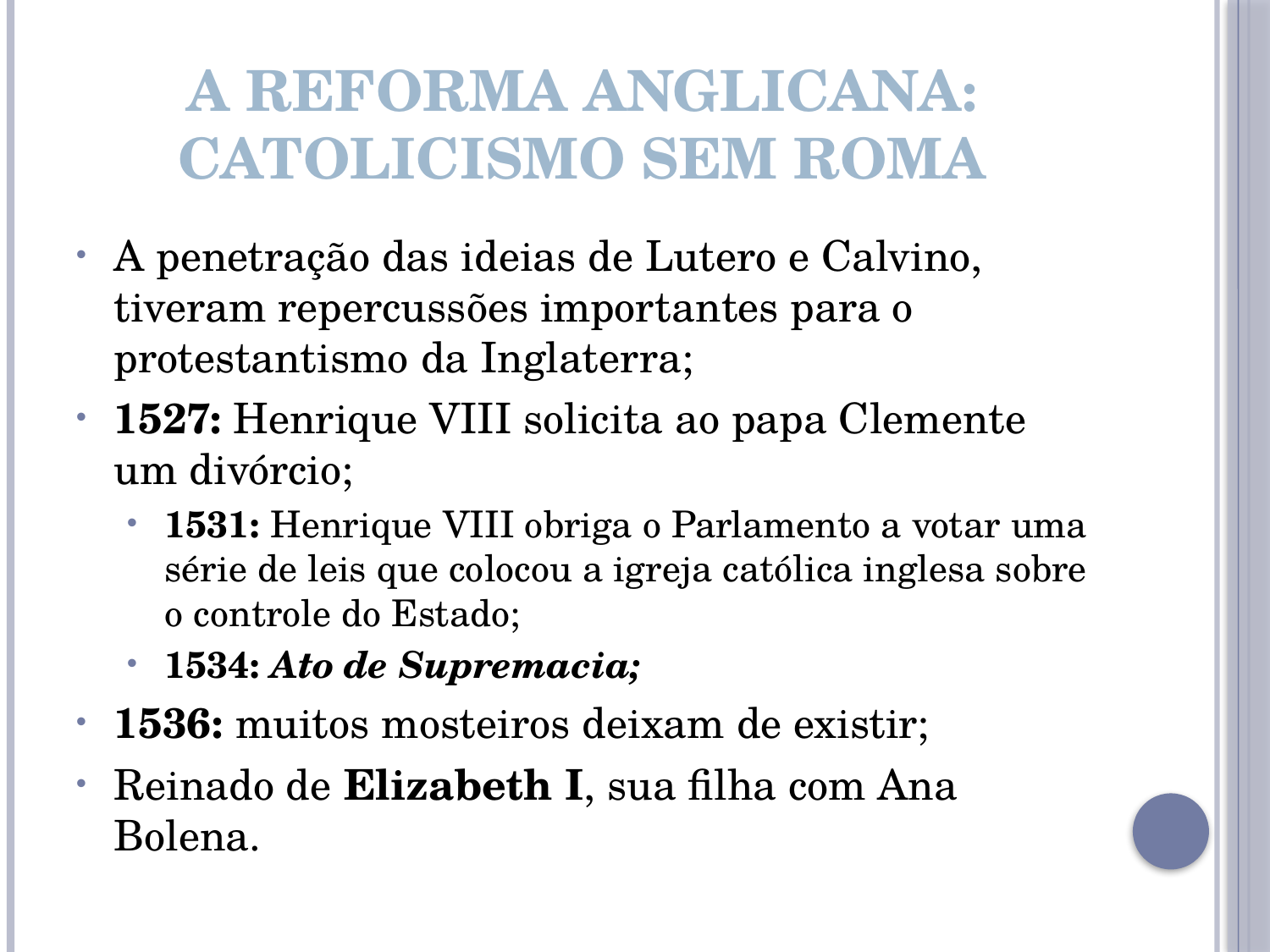

# A reforma Anglicana: catolicismo sem Roma
A penetração das ideias de Lutero e Calvino, tiveram repercussões importantes para o protestantismo da Inglaterra;
1527: Henrique VIII solicita ao papa Clemente um divórcio;
1531: Henrique VIII obriga o Parlamento a votar uma série de leis que colocou a igreja católica inglesa sobre o controle do Estado;
1534: Ato de Supremacia;
1536: muitos mosteiros deixam de existir;
Reinado de Elizabeth I, sua filha com Ana Bolena.